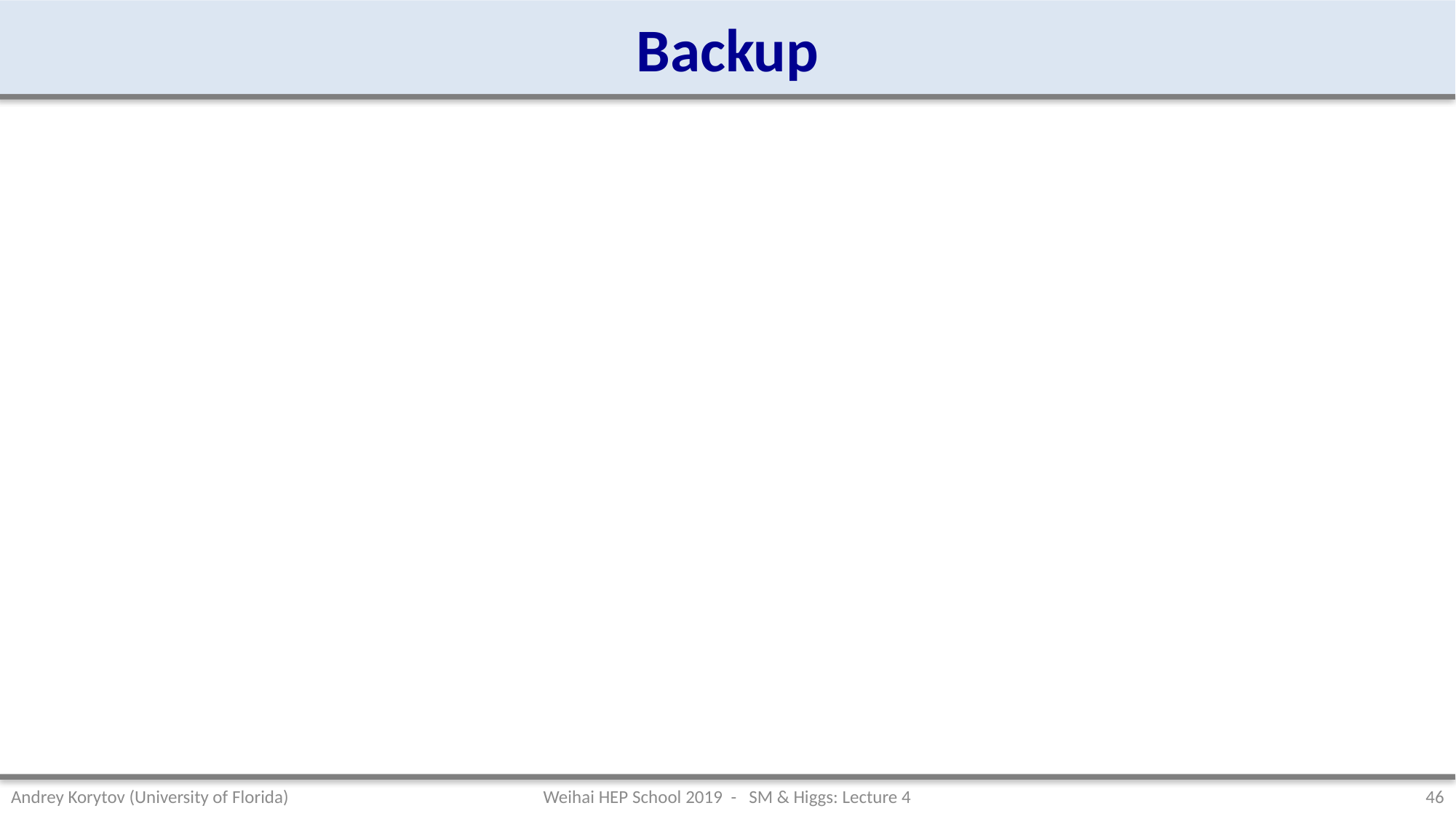

# Backup

Weihai HEP School 2019  -   SM & Higgs: Lecture 4
Andrey Korytov (University of Florida)
46